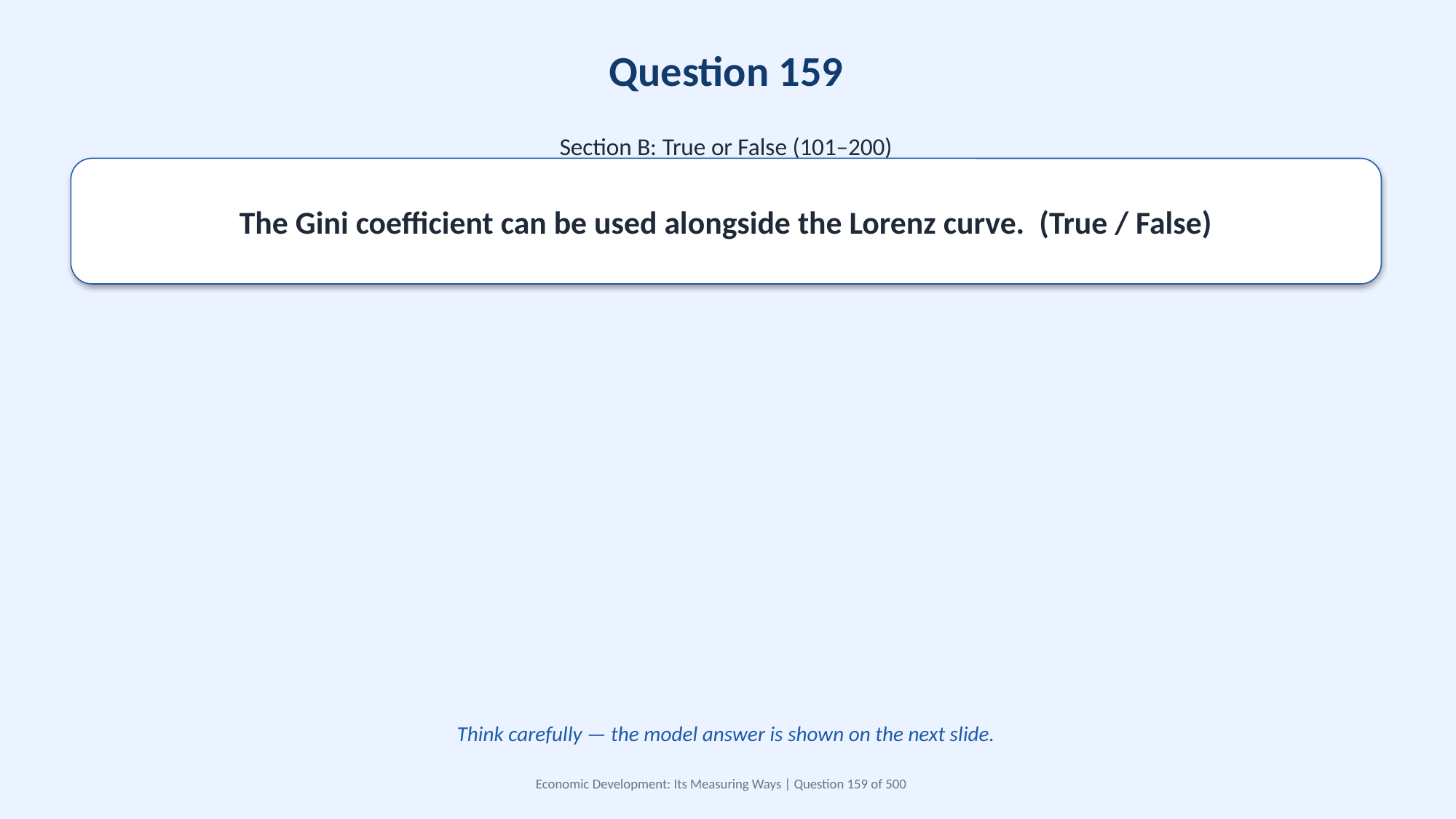

Question 159
Section B: True or False (101–200)
The Gini coefficient can be used alongside the Lorenz curve.  (True / False)
Think carefully — the model answer is shown on the next slide.
Economic Development: Its Measuring Ways | Question 159 of 500